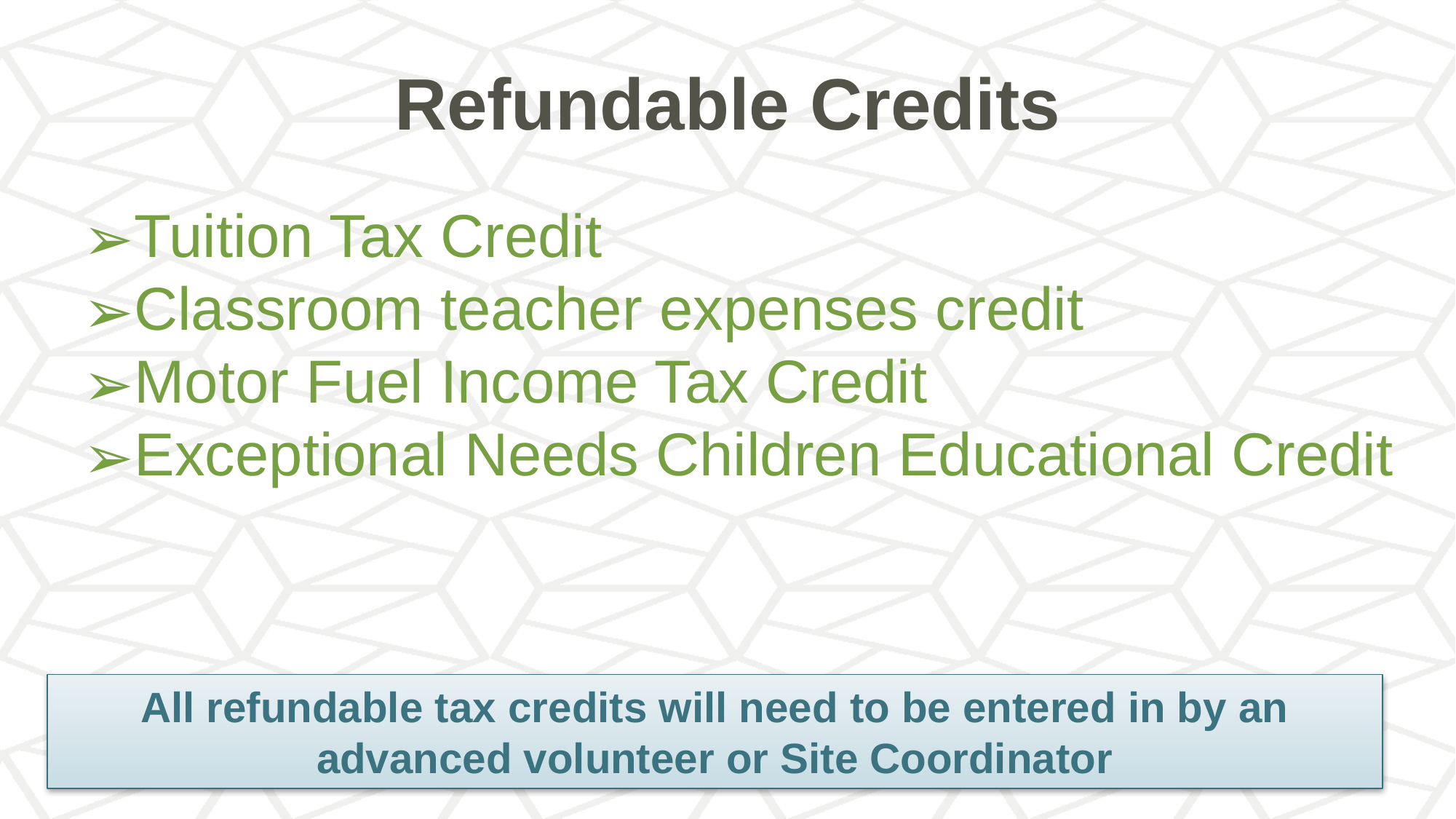

# Refundable Credits
Tuition Tax Credit
Classroom teacher expenses credit
Motor Fuel Income Tax Credit
Exceptional Needs Children Educational Credit

All refundable tax credits will need to be entered in by an advanced volunteer or Site Coordinator